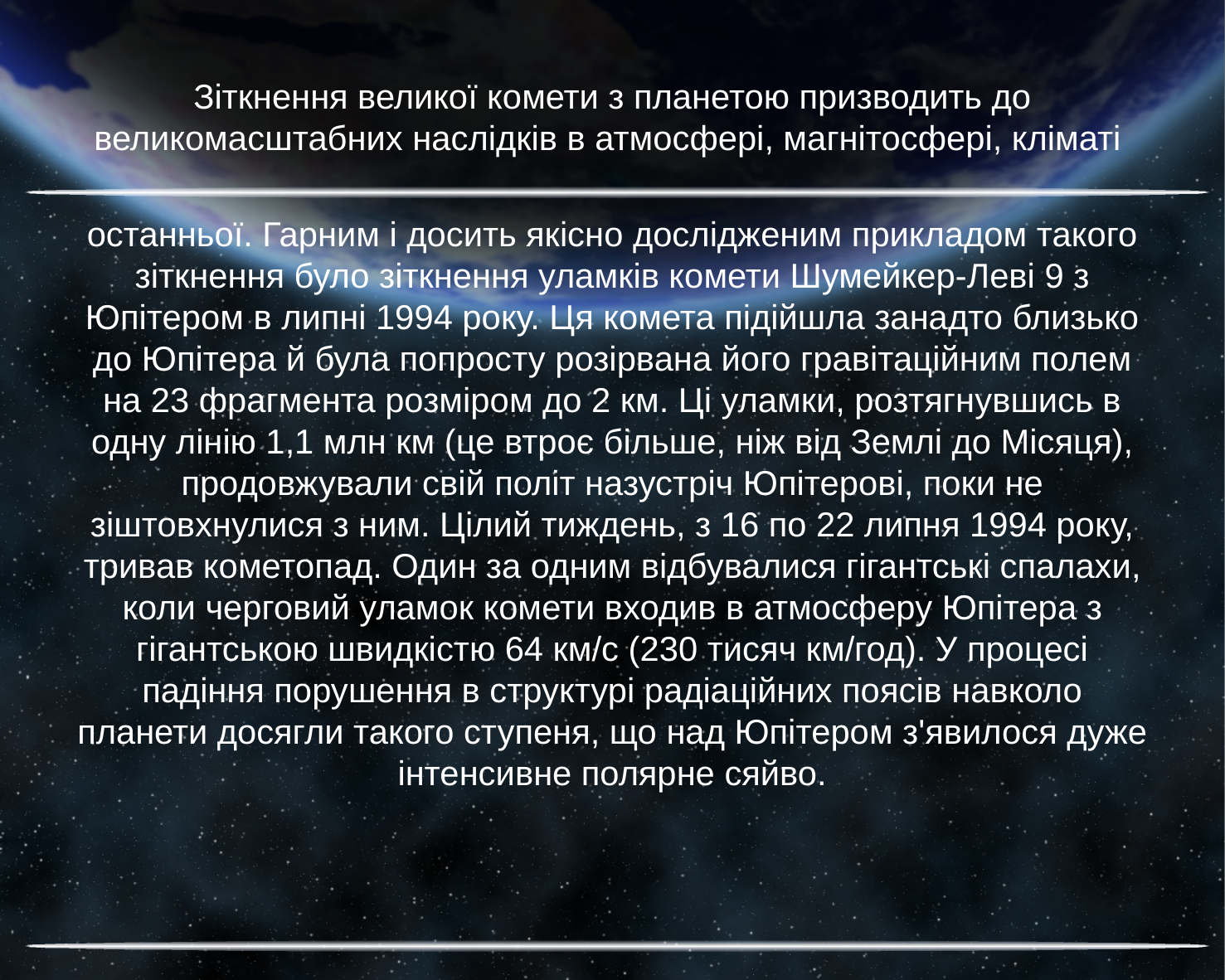

Зіткнення великої комети з планетою призводить до великомасштабних наслідків в атмосфері, магнітосфері, кліматі

останньої. Гарним і досить якісно дослідженим прикладом такого зіткнення було зіткнення уламків комети Шумейкер-Леві 9 з Юпітером в липні 1994 року. Ця комета підійшла занадто близько до Юпітера й була попросту розірвана його гравітаційним полем на 23 фрагмента розміром до 2 км. Ці уламки, розтягнувшись в одну лінію 1,1 млн км (це втроє більше, ніж від Землі до Місяця), продовжували свій політ назустріч Юпітерові, поки не зіштовхнулися з ним. Цілий тиждень, з 16 по 22 липня 1994 року, тривав кометопад. Один за одним відбувалися гігантські спалахи, коли черговий уламок комети входив в атмосферу Юпітера з гігантською швидкістю 64 км/с (230 тисяч км/год). У процесі падіння порушення в структурі радіаційних поясів навколо планети досягли такого ступеня, що над Юпітером з'явилося дуже інтенсивне полярне сяйво.